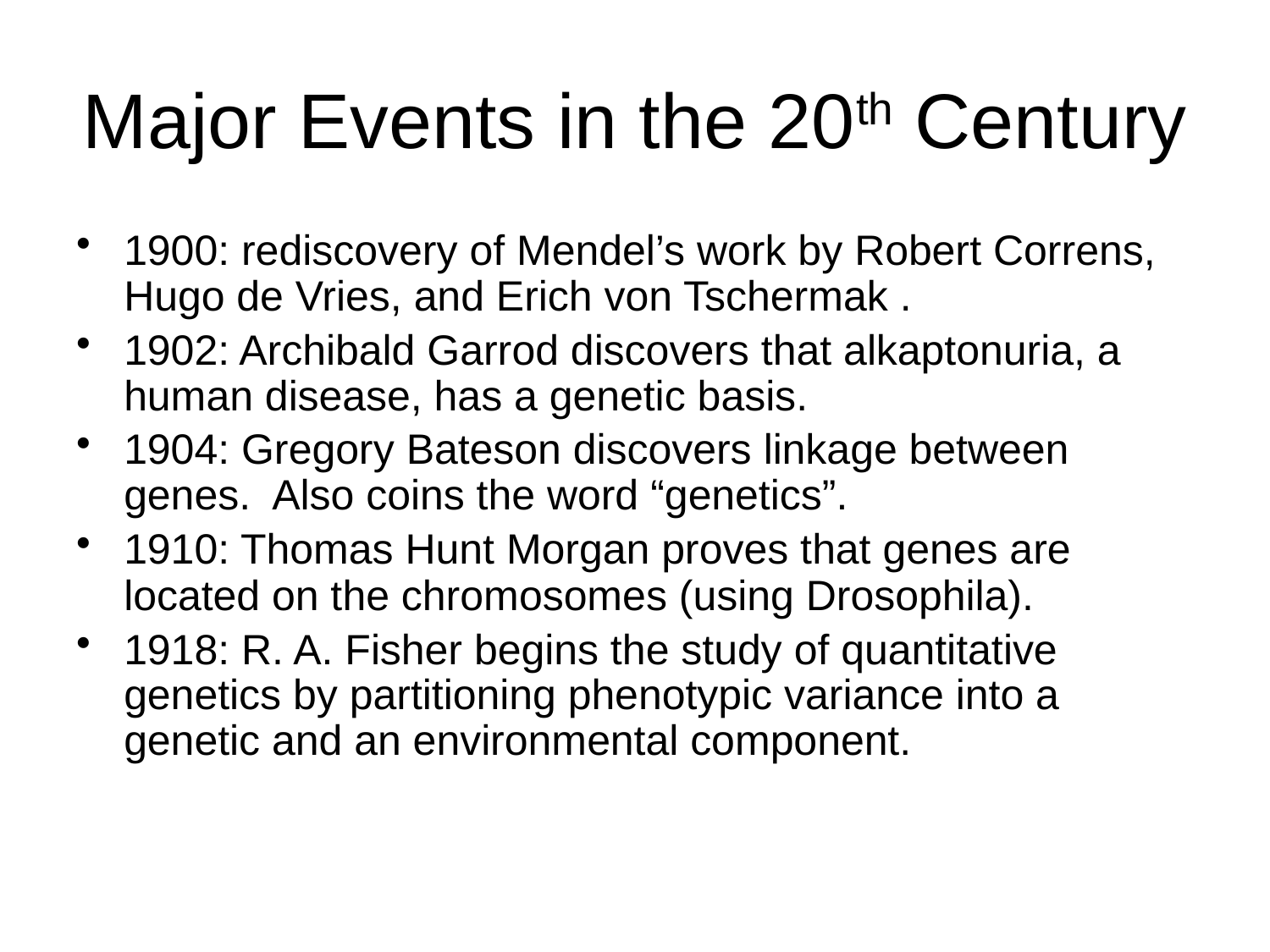

# Major Events in the 20th Century
1900: rediscovery of Mendel’s work by Robert Correns, Hugo de Vries, and Erich von Tschermak .
1902: Archibald Garrod discovers that alkaptonuria, a human disease, has a genetic basis.
1904: Gregory Bateson discovers linkage between genes.  Also coins the word “genetics”.
1910: Thomas Hunt Morgan proves that genes are located on the chromosomes (using Drosophila).
1918: R. A. Fisher begins the study of quantitative genetics by partitioning phenotypic variance into a genetic and an environmental component.